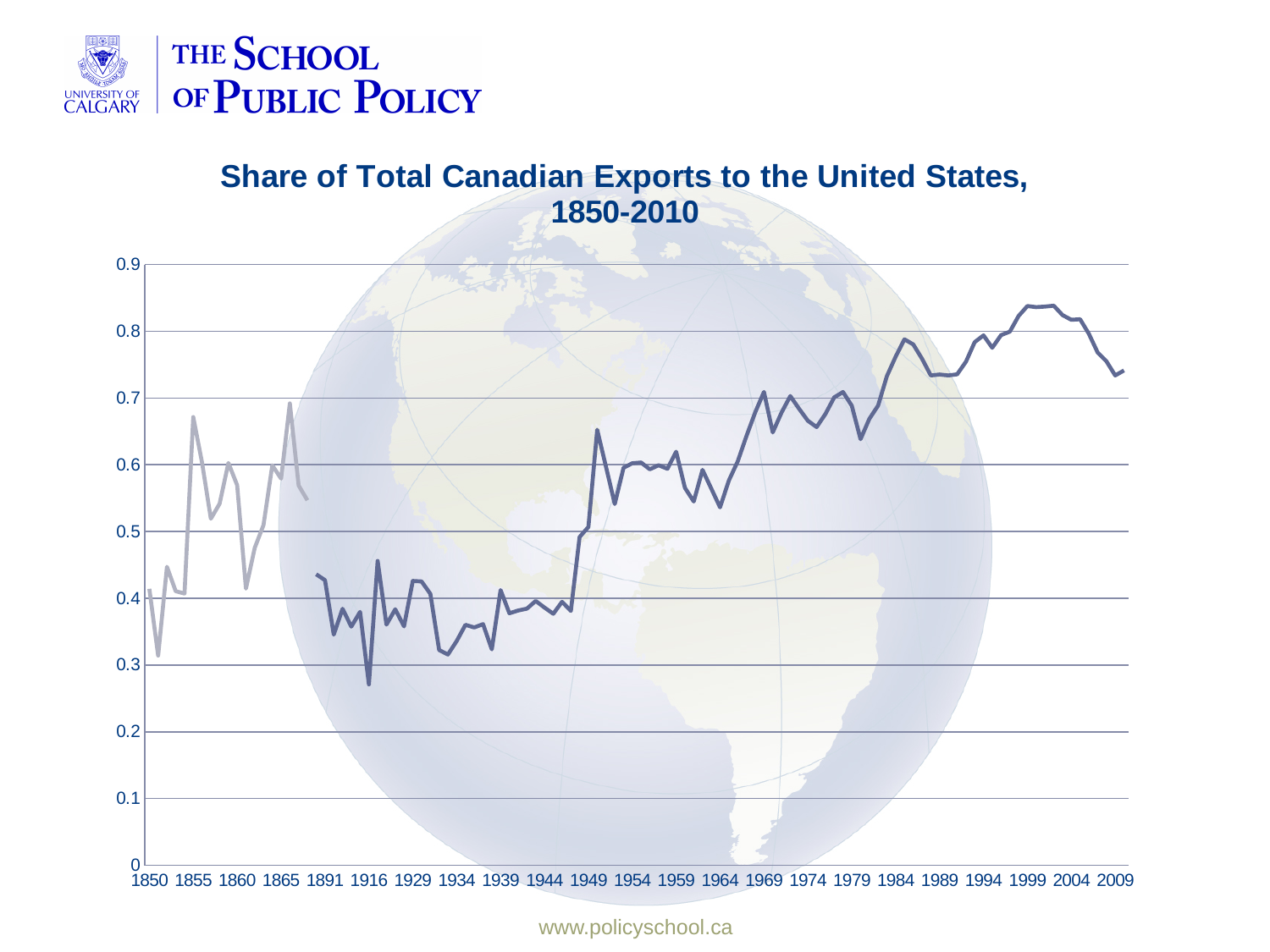

### Chart: Share of Total Canadian Exports to the United States, 1850-2010

| Category | Exports to US |  |
|---|---|---|
| 1850.0 | None | 0.414046822742475 |
| 1851.0 | None | 0.314100586238815 |
| 1852.0 | None | 0.447068867387592 |
| 1853.0 | None | 0.410503361802653 |
| 1854.0 | None | 0.407003012048193 |
| 1855.0 | None | 0.671481303161611 |
| 1856.0 | None | 0.603193773483628 |
| 1857.0 | None | 0.519019176359635 |
| 1858.0 | None | 0.541558854237596 |
| 1859.0 | None | 0.602631806769978 |
| 1860.0 | None | 0.569450882234789 |
| 1861.0 | None | 0.414379122620042 |
| 1862.0 | None | 0.475520060607974 |
| 1863.0 | None | 0.509568709177319 |
| 1864.0 | None | 0.599149594124468 |
| 1865.0 | None | 0.579150676630985 |
| 1866.0 | None | 0.691843922239689 |
| 1867.0 | None | 0.568912608405604 |
| 1868.0 | None | 0.546724145673358 |
| 1886.0 | 0.435897435897436 | None |
| 1891.0 | 0.426966292134831 | None |
| 1896.0 | 0.345454545454545 | None |
| 1901.0 | 0.384180790960452 | None |
| 1906.0 | 0.357446808510638 | None |
| 1911.0 | 0.37956204379562 | None |
| 1916.0 | 0.27088948787062 | None |
| 1921.0 | 0.455845248107653 | None |
| 1926.0 | 0.360446570972887 | None |
| 1927.0 | 0.383402489626556 | None |
| 1928.0 | 0.357839459864966 | None |
| 1929.0 | 0.425828970331588 | None |
| 1930.0 | 0.425115207373272 | None |
| 1931.0 | 0.406518010291595 | None |
| 1932.0 | 0.322381930184805 | None |
| 1933.0 | 0.315589353612167 | None |
| 1934.0 | 0.335913312693498 | None |
| 1935.0 | 0.3601108033241 | None |
| 1936.0 | 0.356149732620321 | None |
| 1937.0 | 0.361167002012072 | None |
| 1938.0 | 0.323353293413174 | None |
| 1939.0 | 0.412147505422993 | None |
| 1940.0 | 0.377455166524338 | None |
| 1941.0 | 0.381528662420382 | None |
| 1942.0 | 0.384380453752181 | None |
| 1943.0 | 0.395926820849154 | None |
| 1944.0 | 0.385944014294223 | None |
| 1945.0 | 0.376697189769498 | None |
| 1946.0 | 0.394670683420162 | None |
| 1947.0 | 0.380929765859008 | None |
| 1948.0 | 0.491681344382337 | None |
| 1949.0 | 0.506668369703182 | None |
| 1950.0 | 0.652354214013393 | None |
| 1951.0 | 0.597178383727688 | None |
| 1952.0 | 0.541105147512349 | None |
| 1953.0 | 0.595366286759771 | None |
| 1954.0 | 0.602200413081048 | None |
| 1955.0 | 0.603339647260626 | None |
| 1956.0 | 0.593180476080913 | None |
| 1957.0 | 0.599219920560773 | None |
| 1958.0 | 0.593921576086883 | None |
| 1959.0 | 0.619516183773928 | None |
| 1960.0 | 0.565339502254183 | None |
| 1961.0 | 0.544920908628734 | None |
| 1962.0 | 0.592266049768705 | None |
| 1963.0 | 0.564265902153765 | None |
| 1964.0 | 0.53615703014687 | None |
| 1965.0 | 0.576320741637163 | None |
| 1966.0 | 0.60473003051385 | None |
| 1967.0 | 0.64268826343388 | None |
| 1968.0 | 0.678416051421367 | None |
| 1969.0 | 0.709002757504969 | None |
| 1970.0 | 0.648380226246911 | None |
| 1971.0 | 0.678195500300062 | None |
| 1972.0 | 0.702875769728175 | None |
| 1973.0 | 0.683788729239157 | None |
| 1974.0 | 0.665850955003263 | None |
| 1975.0 | 0.656414572169237 | None |
| 1976.0 | 0.676057894633847 | None |
| 1977.0 | 0.700872714648949 | None |
| 1978.0 | 0.708937544001298 | None |
| 1979.0 | 0.688340322928051 | None |
| 1980.0 | 0.638287799096347 | None |
| 1981.0 | 0.668765526248392 | None |
| 1982.0 | 0.688603979839784 | None |
| 1983.0 | 0.73275801690102 | None |
| 1984.0 | 0.762038870493389 | None |
| 1985.0 | 0.787834976327601 | None |
| 1986.0 | 0.780235283264834 | None |
| 1987.0 | 0.758728096110749 | None |
| 1988.0 | 0.733732403059581 | None |
| 1989.0 | 0.73511014069931 | None |
| 1990.0 | 0.733727667216708 | None |
| 1991.0 | 0.735440750249269 | None |
| 1992.0 | 0.754319684606922 | None |
| 1993.0 | 0.783615750772701 | None |
| 1994.0 | 0.793746502389346 | None |
| 1995.0 | 0.775191956576753 | None |
| 1996.0 | 0.7941295214258 | None |
| 1997.0 | 0.799329320094188 | None |
| 1998.0 | 0.822808402666533 | None |
| 1999.0 | 0.837657860305245 | None |
| 2000.0 | 0.836009351617827 | None |
| 2001.0 | 0.836885054739573 | None |
| 2002.0 | 0.838217110273553 | None |
| 2003.0 | 0.824145623197287 | None |
| 2004.0 | 0.817118873598507 | None |
| 2005.0 | 0.817896387255477 | None |
| 2006.0 | 0.796177901973364 | None |
| 2007.0 | 0.768115402725223 | None |
| 2008.0 | 0.754956058935656 | None |
| 2009.0 | 0.733682770765527 | None |
| 2010.0 | 0.741234104786249 | None |
www.policyschool.ca